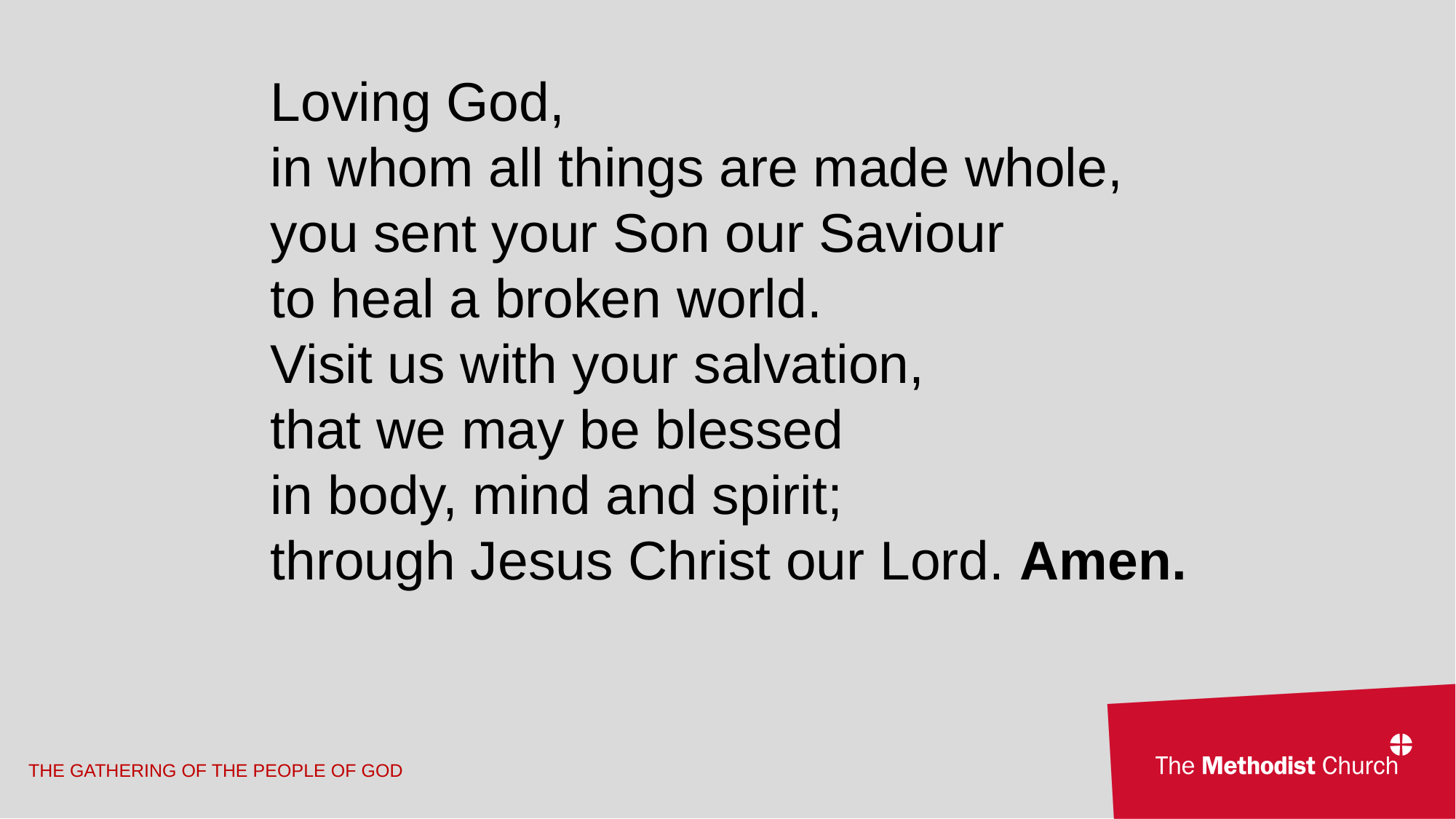

Loving God,
in whom all things are made whole,
you sent your Son our Saviour
to heal a broken world.
Visit us with your salvation,
that we may be blessed
in body, mind and spirit;
through Jesus Christ our Lord. Amen.